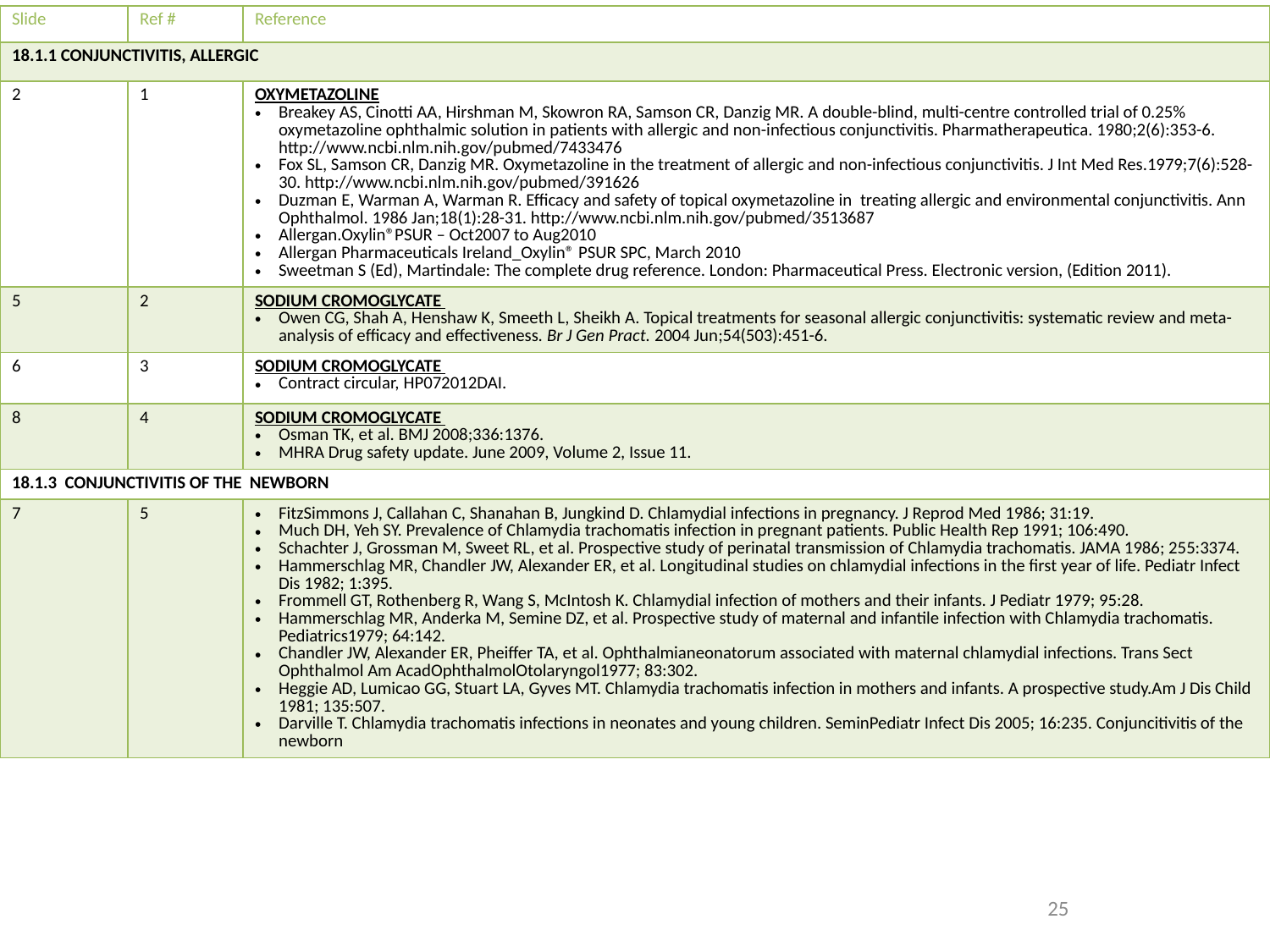

| Slide | Ref # | Reference |
| --- | --- | --- |
| 18.1.1 CONJUNCTIVITIS, ALLERGIC |  |  |
| 2 | 1 | OXYMETAZOLINE Breakey AS, Cinotti AA, Hirshman M, Skowron RA, Samson CR, Danzig MR. A double-blind, multi-centre controlled trial of 0.25% oxymetazoline ophthalmic solution in patients with allergic and non-infectious conjunctivitis. Pharmatherapeutica. 1980;2(6):353-6. http://www.ncbi.nlm.nih.gov/pubmed/7433476 Fox SL, Samson CR, Danzig MR. Oxymetazoline in the treatment of allergic and non-infectious conjunctivitis. J Int Med Res.1979;7(6):528-30. http://www.ncbi.nlm.nih.gov/pubmed/391626 Duzman E, Warman A, Warman R. Efficacy and safety of topical oxymetazoline in treating allergic and environmental conjunctivitis. Ann Ophthalmol. 1986 Jan;18(1):28-31. http://www.ncbi.nlm.nih.gov/pubmed/3513687 Allergan.Oxylin®PSUR – Oct2007 to Aug2010 Allergan Pharmaceuticals Ireland\_Oxylin® PSUR SPC, March 2010 Sweetman S (Ed), Martindale: The complete drug reference. London: Pharmaceutical Press. Electronic version, (Edition 2011). |
| 5 | 2 | SODIUM CROMOGLYCATE Owen CG, Shah A, Henshaw K, Smeeth L, Sheikh A. Topical treatments for seasonal allergic conjunctivitis: systematic review and meta-analysis of efficacy and effectiveness. Br J Gen Pract. 2004 Jun;54(503):451-6. |
| 6 | 3 | SODIUM CROMOGLYCATE Contract circular, HP072012DAI. |
| 8 | 4 | SODIUM CROMOGLYCATE Osman TK, et al. BMJ 2008;336:1376. MHRA Drug safety update. June 2009, Volume 2, Issue 11. |
| 18.1.3 CONJUNCTIVITIS OF THE NEWBORN |  |  |
| 7 | 5 | FitzSimmons J, Callahan C, Shanahan B, Jungkind D. Chlamydial infections in pregnancy. J Reprod Med 1986; 31:19. Much DH, Yeh SY. Prevalence of Chlamydia trachomatis infection in pregnant patients. Public Health Rep 1991; 106:490. Schachter J, Grossman M, Sweet RL, et al. Prospective study of perinatal transmission of Chlamydia trachomatis. JAMA 1986; 255:3374. Hammerschlag MR, Chandler JW, Alexander ER, et al. Longitudinal studies on chlamydial infections in the first year of life. Pediatr Infect Dis 1982; 1:395. Frommell GT, Rothenberg R, Wang S, McIntosh K. Chlamydial infection of mothers and their infants. J Pediatr 1979; 95:28. Hammerschlag MR, Anderka M, Semine DZ, et al. Prospective study of maternal and infantile infection with Chlamydia trachomatis. Pediatrics1979; 64:142. Chandler JW, Alexander ER, Pheiffer TA, et al. Ophthalmianeonatorum associated with maternal chlamydial infections. Trans Sect Ophthalmol Am AcadOphthalmolOtolaryngol1977; 83:302. Heggie AD, Lumicao GG, Stuart LA, Gyves MT. Chlamydia trachomatis infection in mothers and infants. A prospective study.Am J Dis Child 1981; 135:507. Darville T. Chlamydia trachomatis infections in neonates and young children. SeminPediatr Infect Dis 2005; 16:235. Conjuncitivitis of the newborn |
25